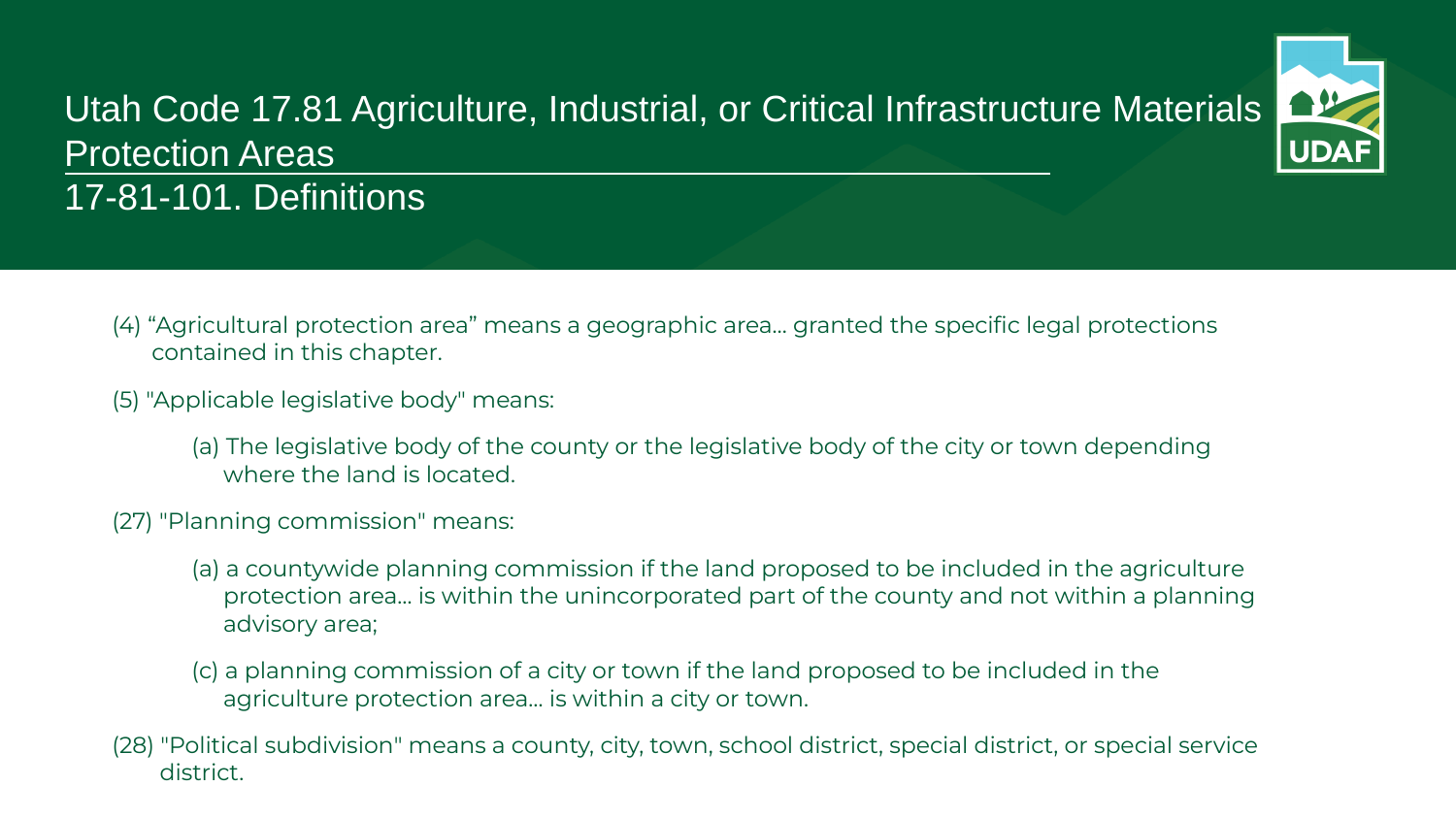

# Utah Code 17.81 Agriculture, Industrial, or Critical Infrastructure Materials Protection Areas
17-81-101. Definitions
(4) “Agricultural protection area” means a geographic area… granted the specific legal protections contained in this chapter.
(5) "Applicable legislative body" means:
(a) The legislative body of the county or the legislative body of the city or town depending where the land is located.
(27) "Planning commission" means:
(a) a countywide planning commission if the land proposed to be included in the agriculture protection area… is within the unincorporated part of the county and not within a planning advisory area;
(c) a planning commission of a city or town if the land proposed to be included in the agriculture protection area… is within a city or town.
(28) "Political subdivision" means a county, city, town, school district, special district, or special service district.